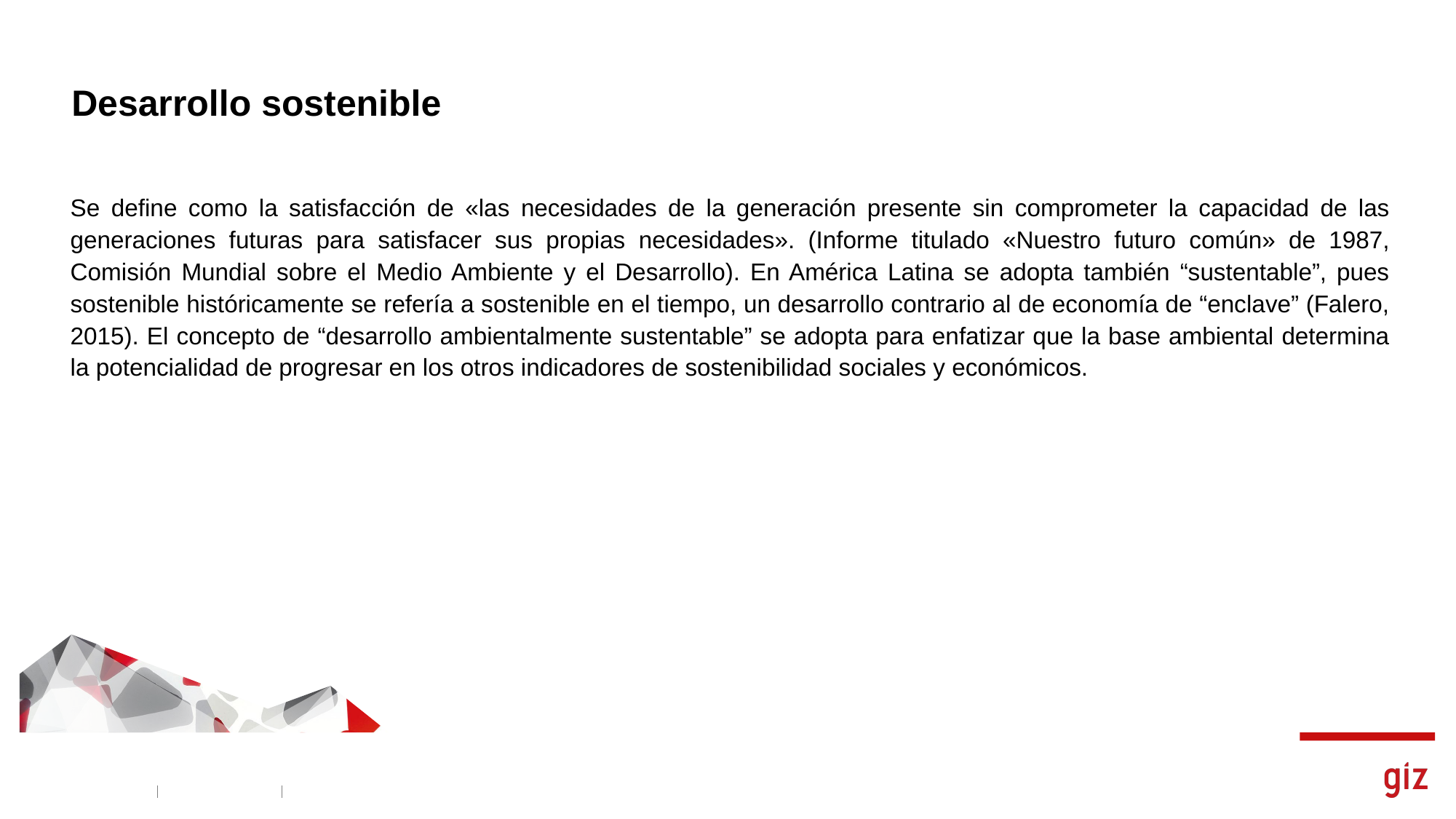

# Desarrollo sostenible
Se define como la satisfacción de «las necesidades de la generación presente sin comprometer la capacidad de las generaciones futuras para satisfacer sus propias necesidades». (Informe titulado «Nuestro futuro común» de 1987, Comisión Mundial sobre el Medio Ambiente y el Desarrollo). En América Latina se adopta también “sustentable”, pues sostenible históricamente se refería a sostenible en el tiempo, un desarrollo contrario al de economía de “enclave” (Falero, 2015). El concepto de “desarrollo ambientalmente sustentable” se adopta para enfatizar que la base ambiental determina la potencialidad de progresar en los otros indicadores de sostenibilidad sociales y económicos.